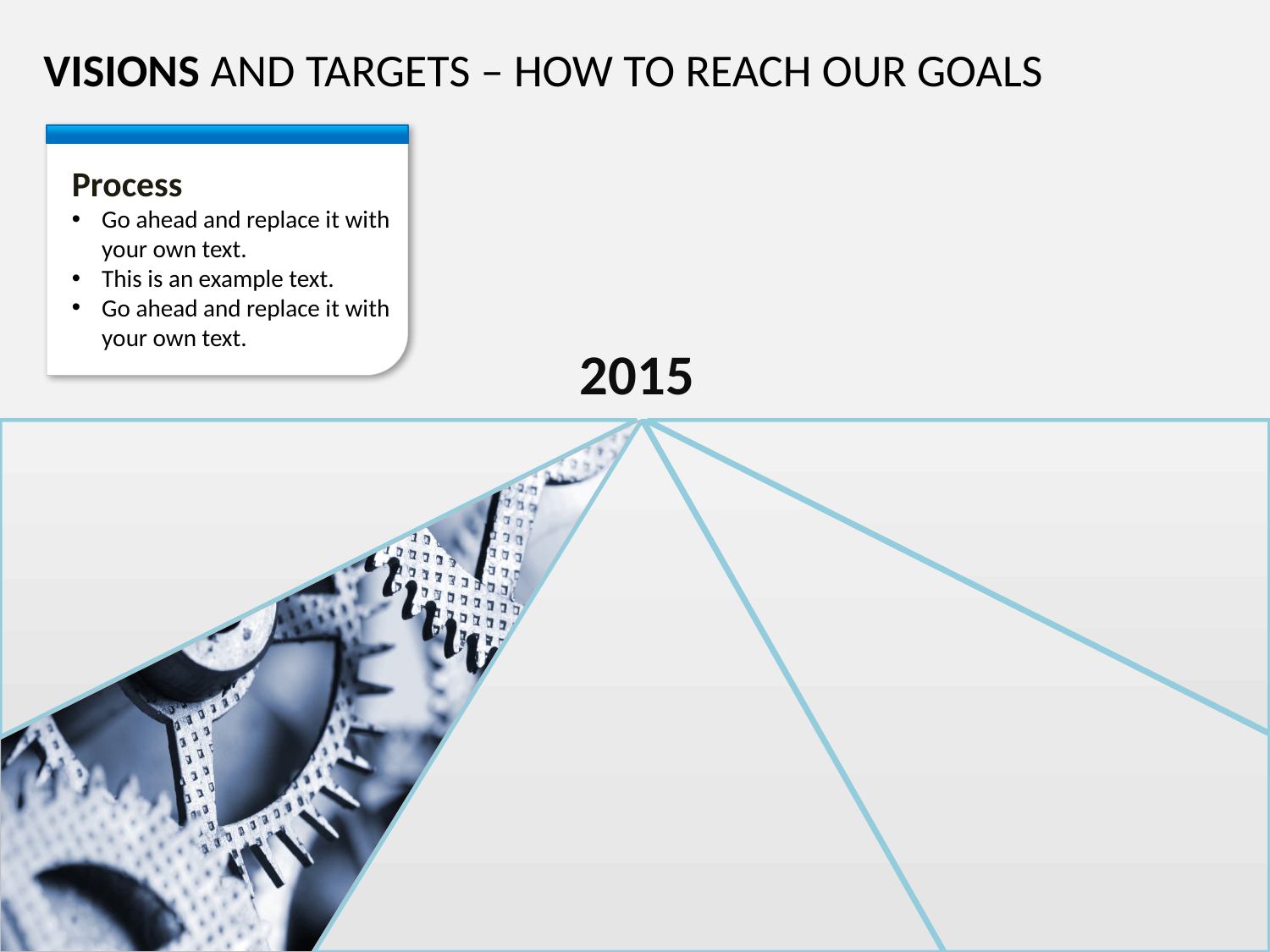

VISIONS AND TARGETS – HOW TO REACH OUR GOALS

Process
Go ahead and replace it with your own text.
This is an example text.
Go ahead and replace it with your own text.
2015